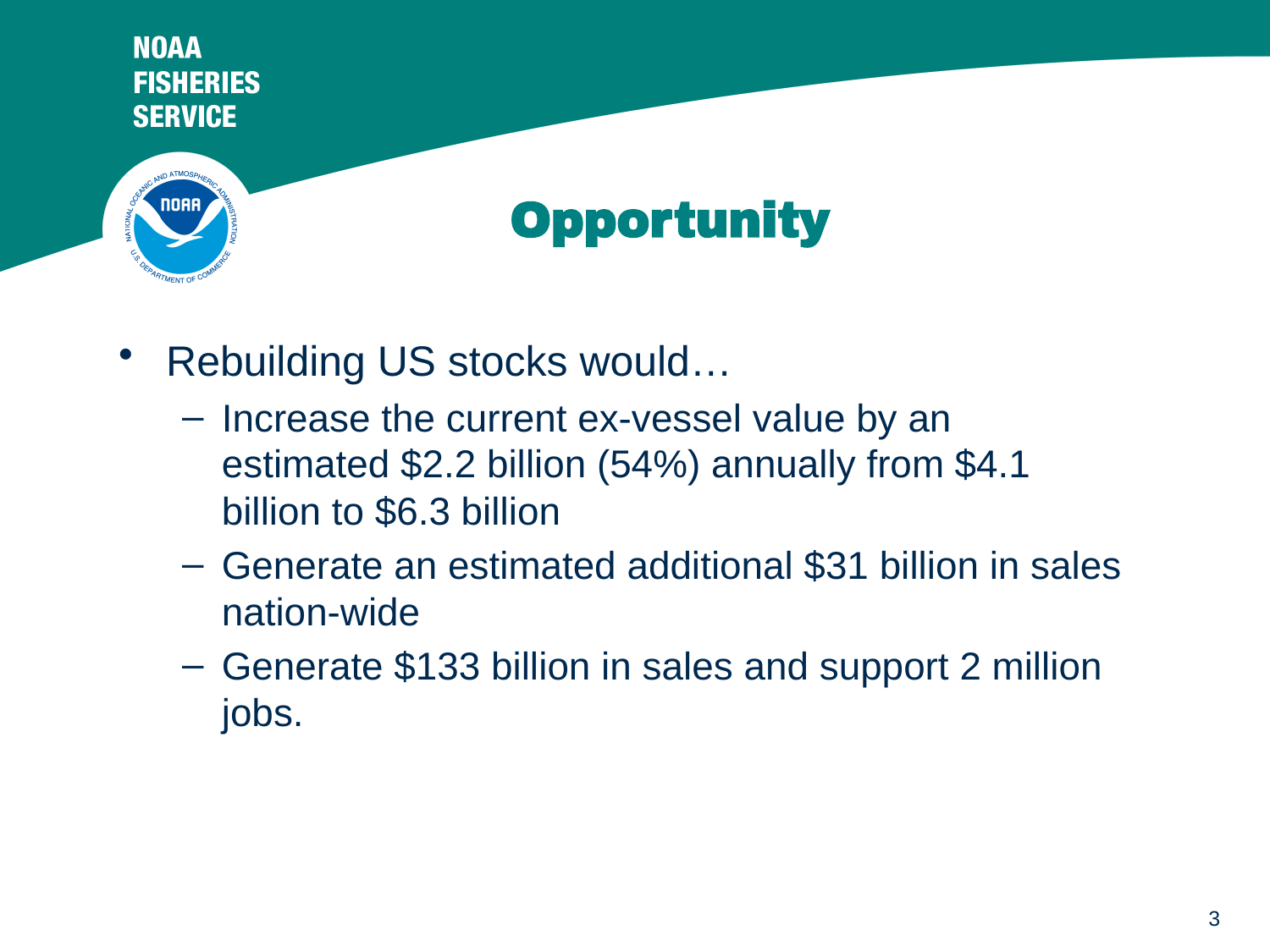

Opportunity
Rebuilding US stocks would…
Increase the current ex-vessel value by an estimated $2.2 billion (54%) annually from $4.1 billion to $6.3 billion
Generate an estimated additional $31 billion in sales nation-wide
Generate $133 billion in sales and support 2 million jobs.